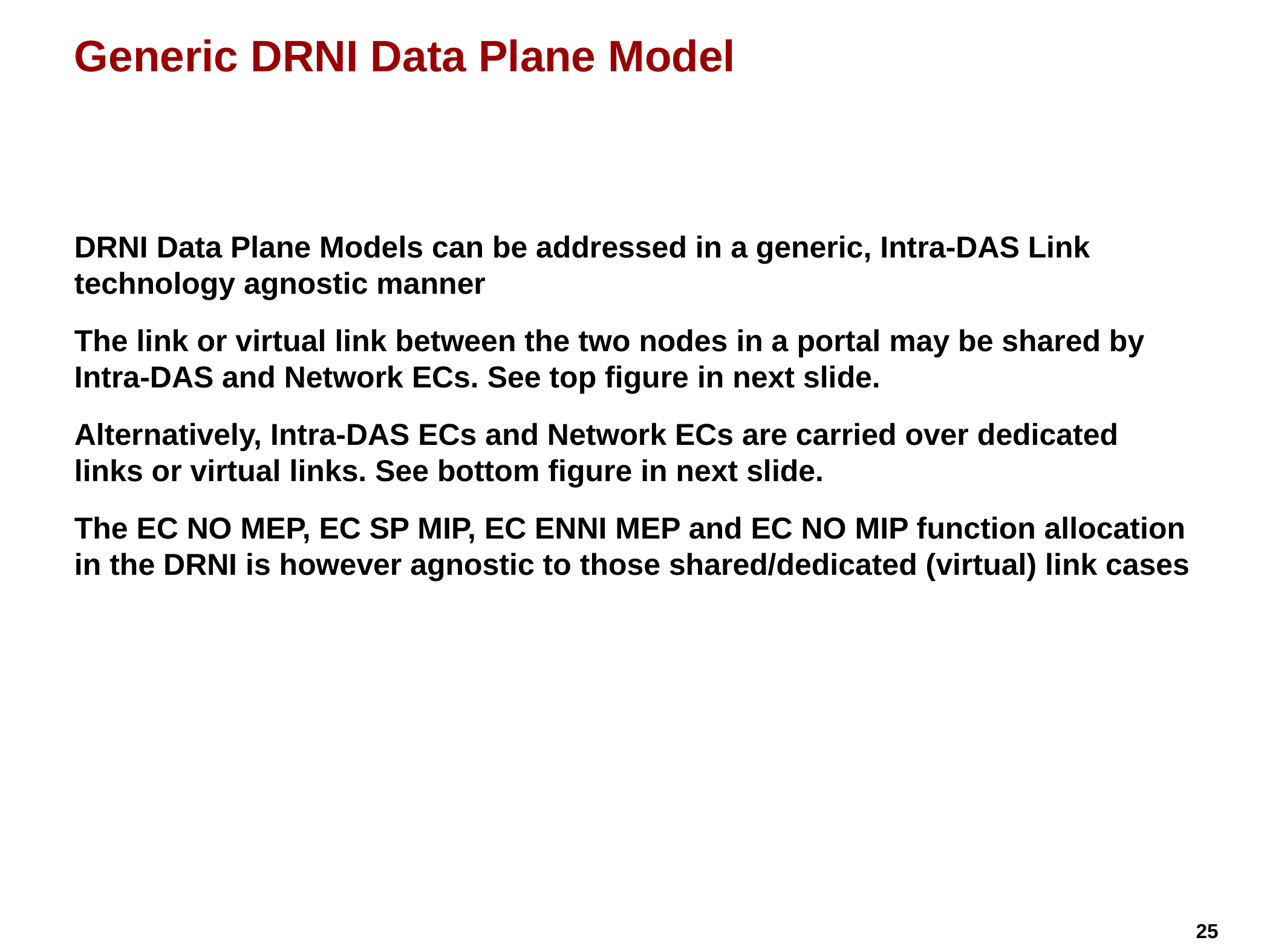

# Generic DRNI Data Plane Model
DRNI Data Plane Models can be addressed in a generic, Intra-DAS Link technology agnostic manner
The link or virtual link between the two nodes in a portal may be shared by Intra-DAS and Network ECs. See top figure in next slide.
Alternatively, Intra-DAS ECs and Network ECs are carried over dedicated links or virtual links. See bottom figure in next slide.
The EC NO MEP, EC SP MIP, EC ENNI MEP and EC NO MIP function allocation in the DRNI is however agnostic to those shared/dedicated (virtual) link cases